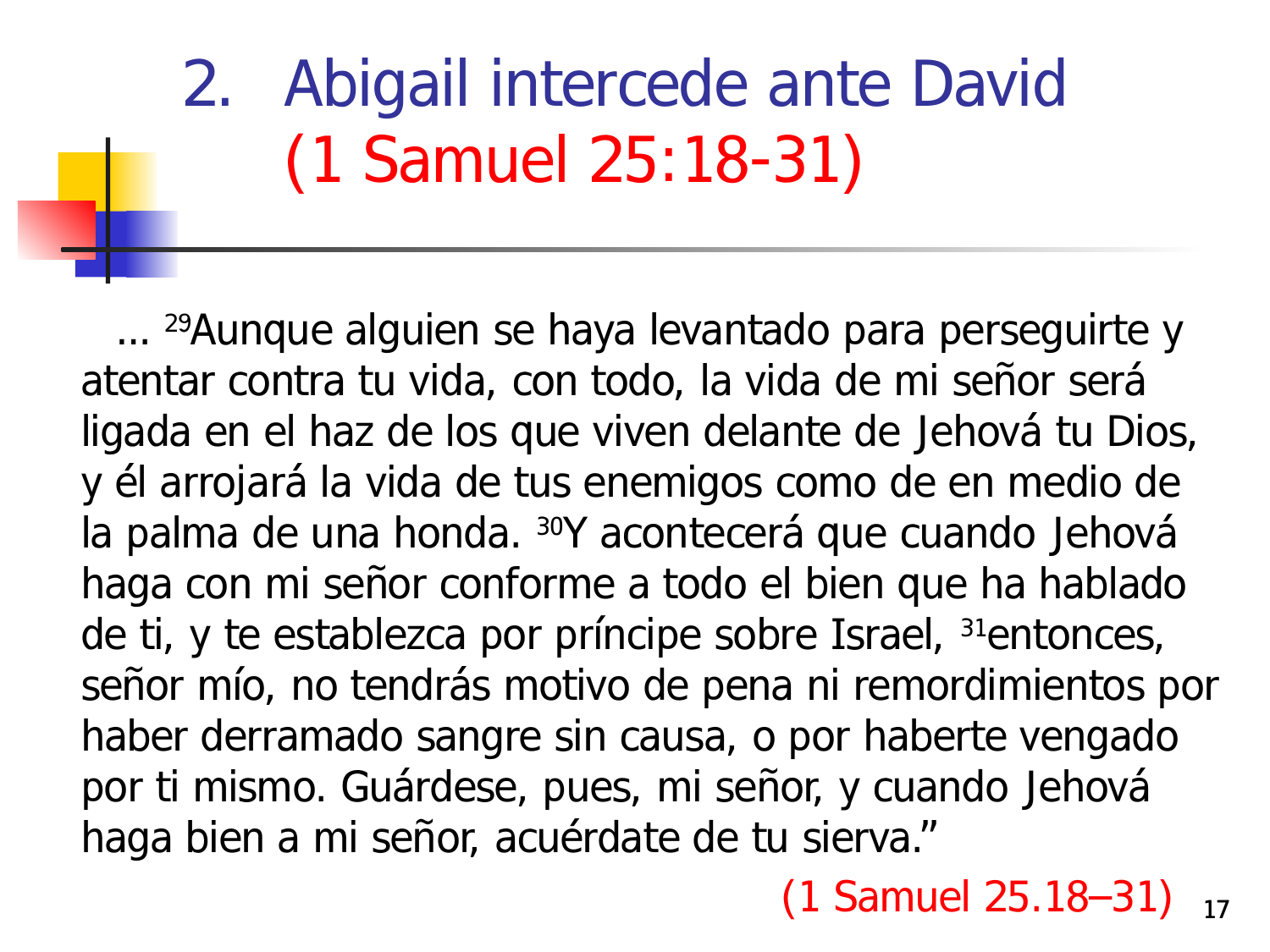

# Abigail intercede ante David (1 Samuel 25:18-31)
        … 29Aunque alguien se haya levantado para perseguirte y atentar contra tu vida, con todo, la vida de mi señor será ligada en el haz de los que viven delante de Jehová tu Dios, y él arrojará la vida de tus enemigos como de en medio de la palma de una honda. 30Y acontecerá que cuando Jehová haga con mi señor conforme a todo el bien que ha hablado de ti, y te establezca por príncipe sobre Israel, 31entonces, señor mío, no tendrás motivo de pena ni remordimientos por haber derramado sangre sin causa, o por haberte vengado por ti mismo. Guárdese, pues, mi señor, y cuando Jehová haga bien a mi señor, acuérdate de tu sierva.”
                                                         (1 Samuel 25.18–31)

17
17